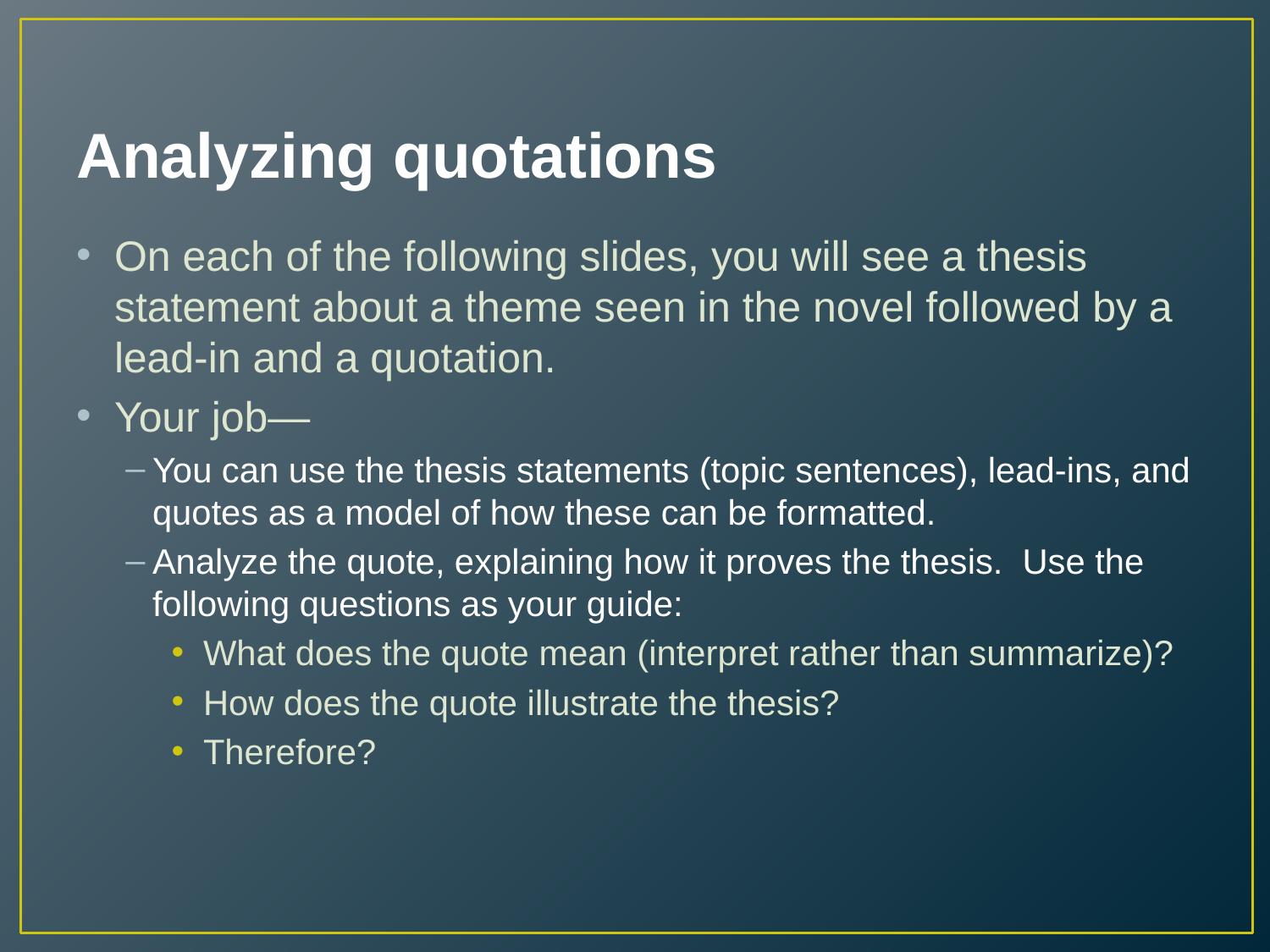

# Analyzing quotations
On each of the following slides, you will see a thesis statement about a theme seen in the novel followed by a lead-in and a quotation.
Your job—
You can use the thesis statements (topic sentences), lead-ins, and quotes as a model of how these can be formatted.
Analyze the quote, explaining how it proves the thesis.  Use the following questions as your guide:
What does the quote mean (interpret rather than summarize)?
How does the quote illustrate the thesis?
Therefore?